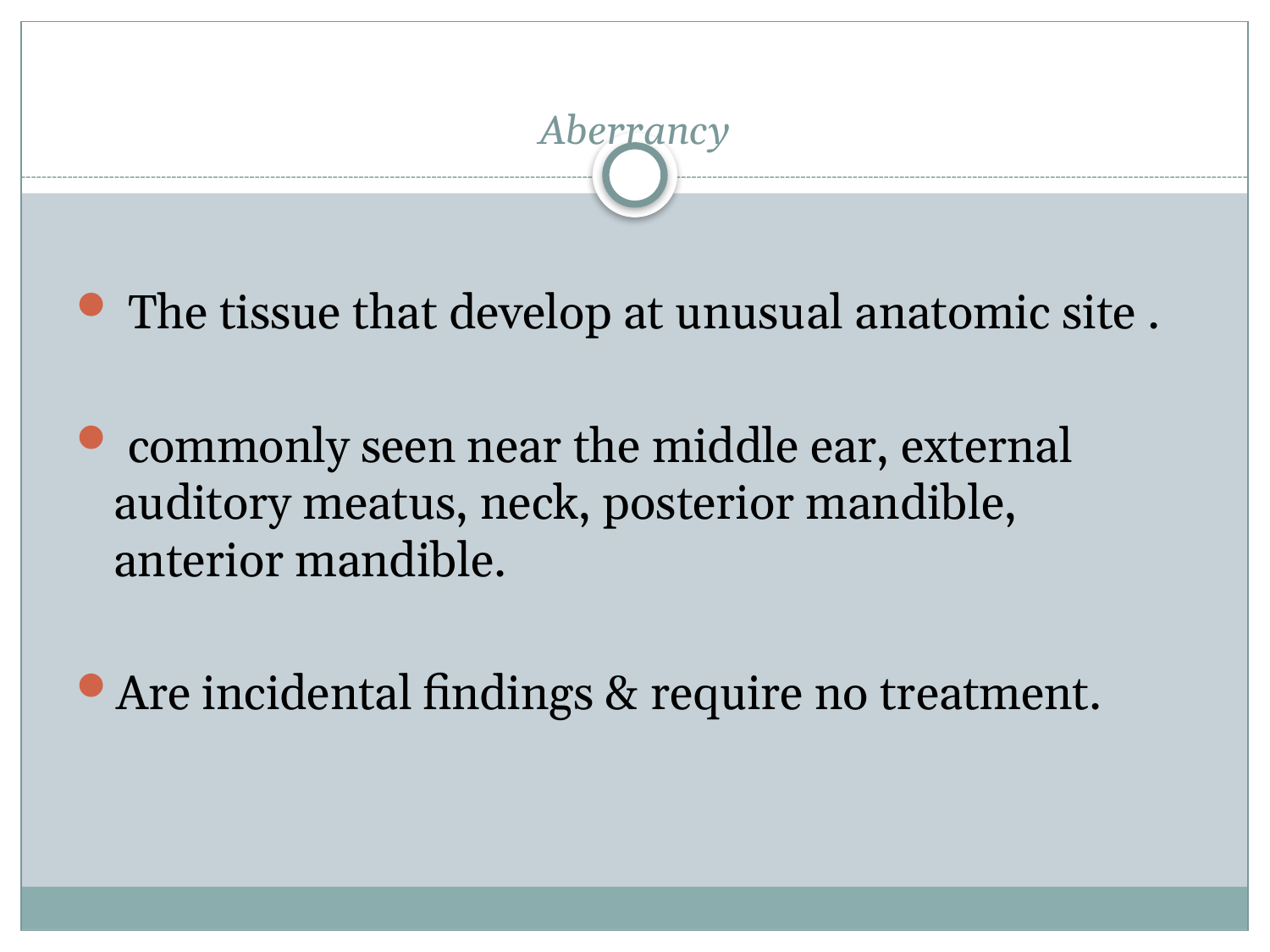

# Aberrancy
 The tissue that develop at unusual anatomic site .

 commonly seen near the middle ear, external auditory meatus, neck, posterior mandible, anterior mandible.

Are incidental findings & require no treatment.